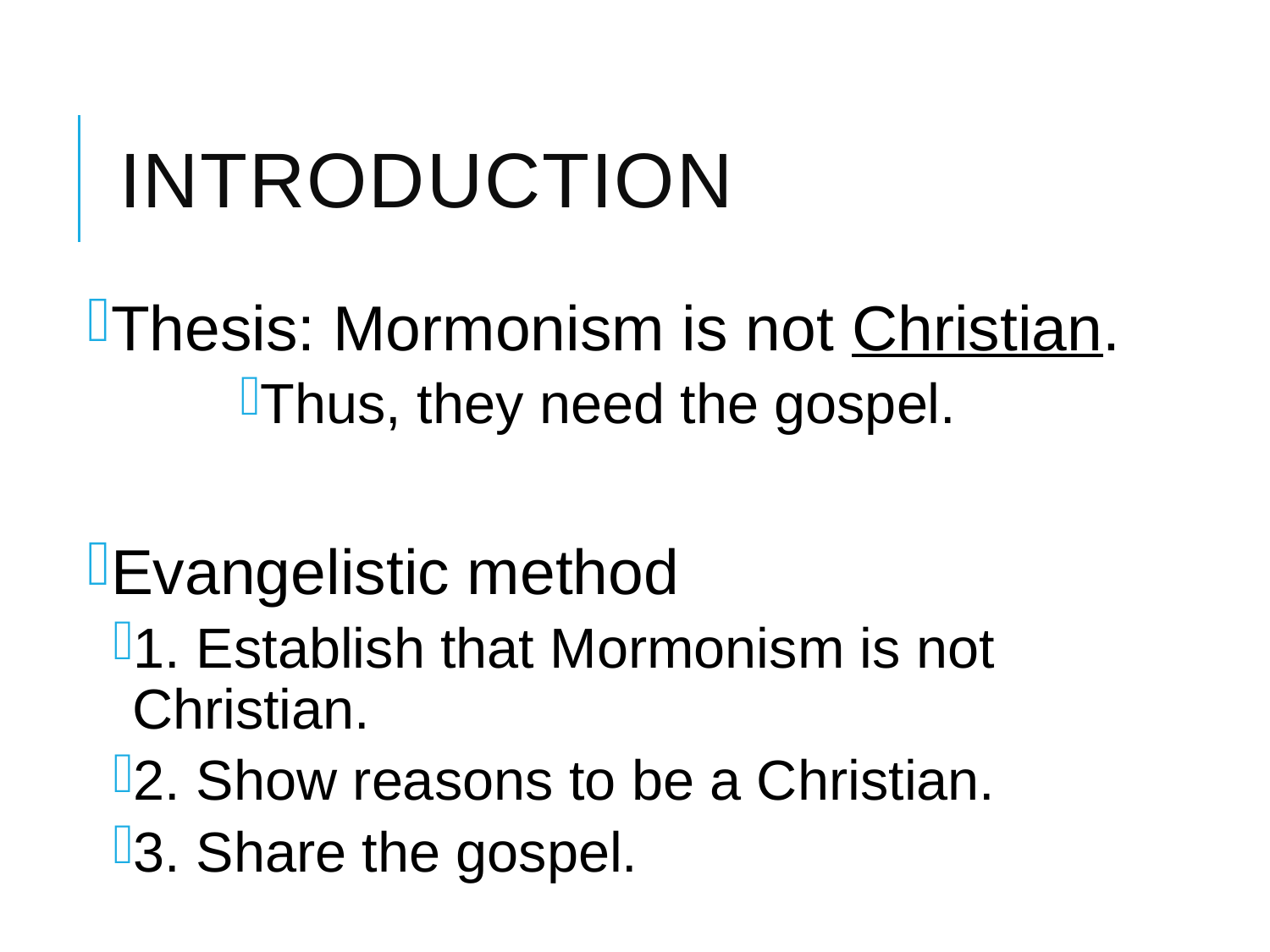

# Introduction
Thesis: Mormonism is not Christian.
Thus, they need the gospel.

Evangelistic method
1. Establish that Mormonism is not Christian.
2. Show reasons to be a Christian.
3. Share the gospel.